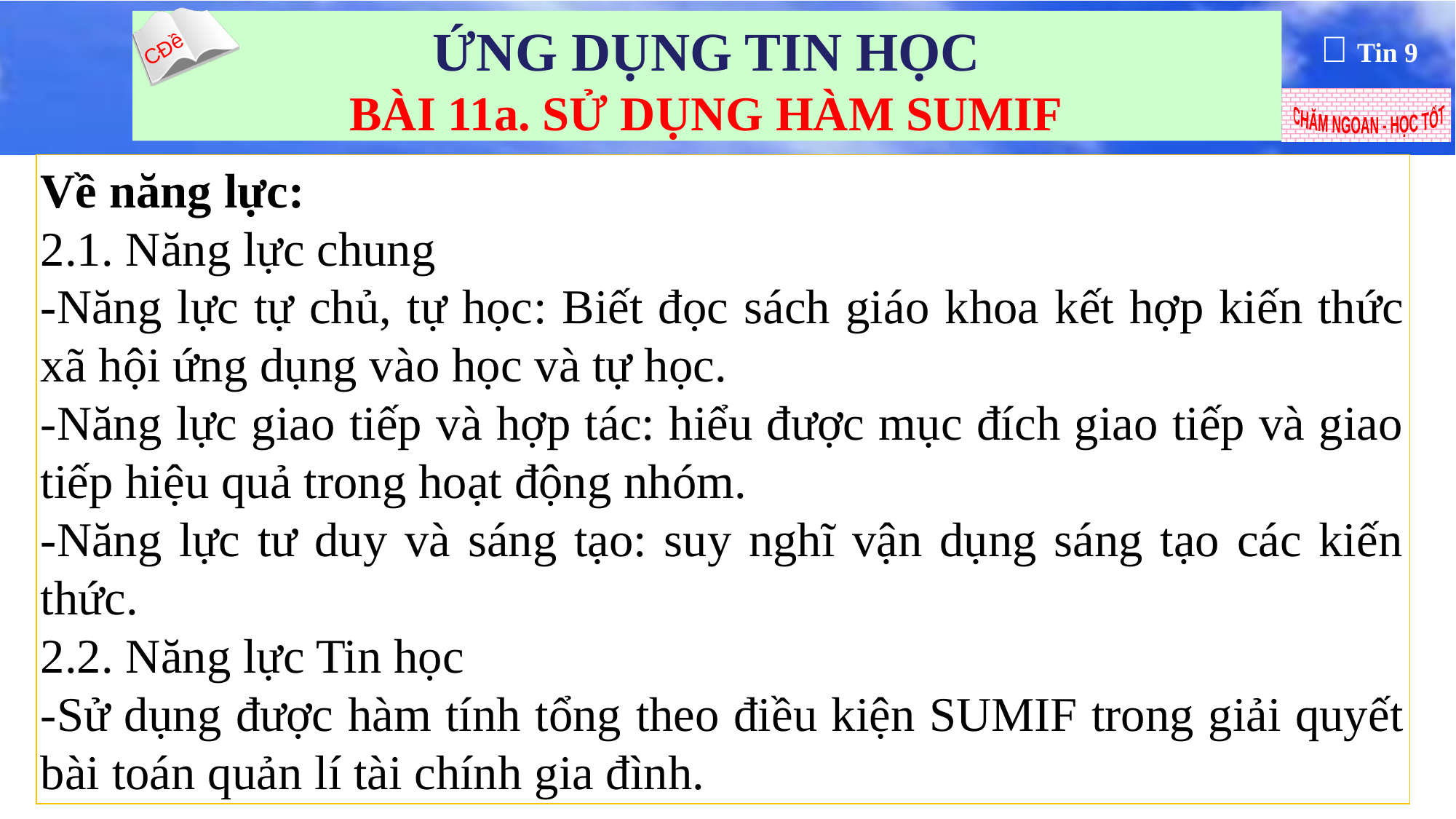

Về năng lực:
2.1. Năng lực chung
-Năng lực tự chủ, tự học: Biết đọc sách giáo khoa kết hợp kiến thức xã hội ứng dụng vào học và tự học.
-Năng lực giao tiếp và hợp tác: hiểu được mục đích giao tiếp và giao tiếp hiệu quả trong hoạt động nhóm.
-Năng lực tư duy và sáng tạo: suy nghĩ vận dụng sáng tạo các kiến thức.
2.2. Năng lực Tin học
-Sử dụng được hàm tính tổng theo điều kiện SUMIF trong giải quyết bài toán quản lí tài chính gia đình.